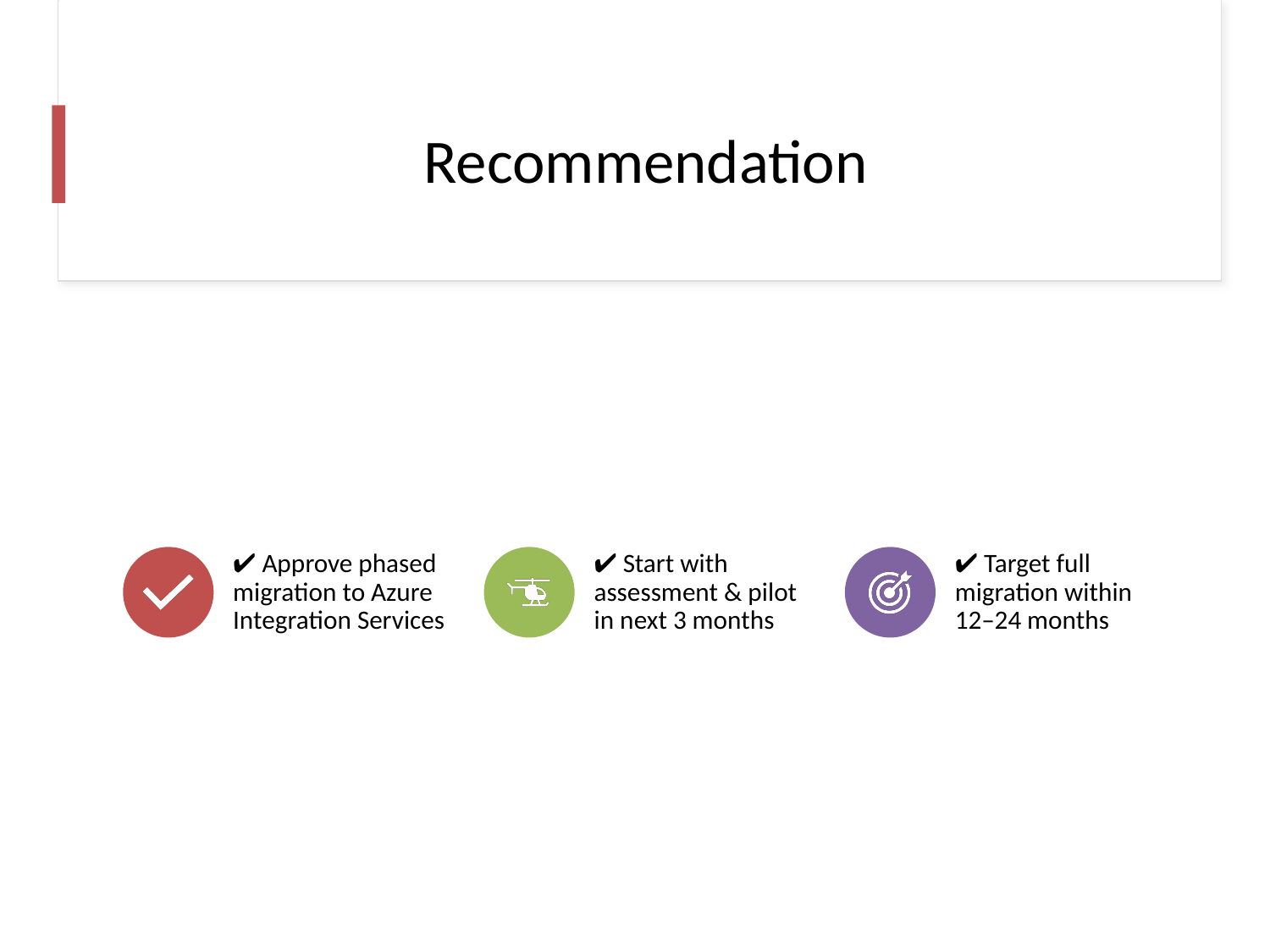

# Recommendation

✔ Approve phased migration to Azure Integration Services
✔ Start with assessment & pilot in next 3 months
✔ Target full migration within 12–24 months